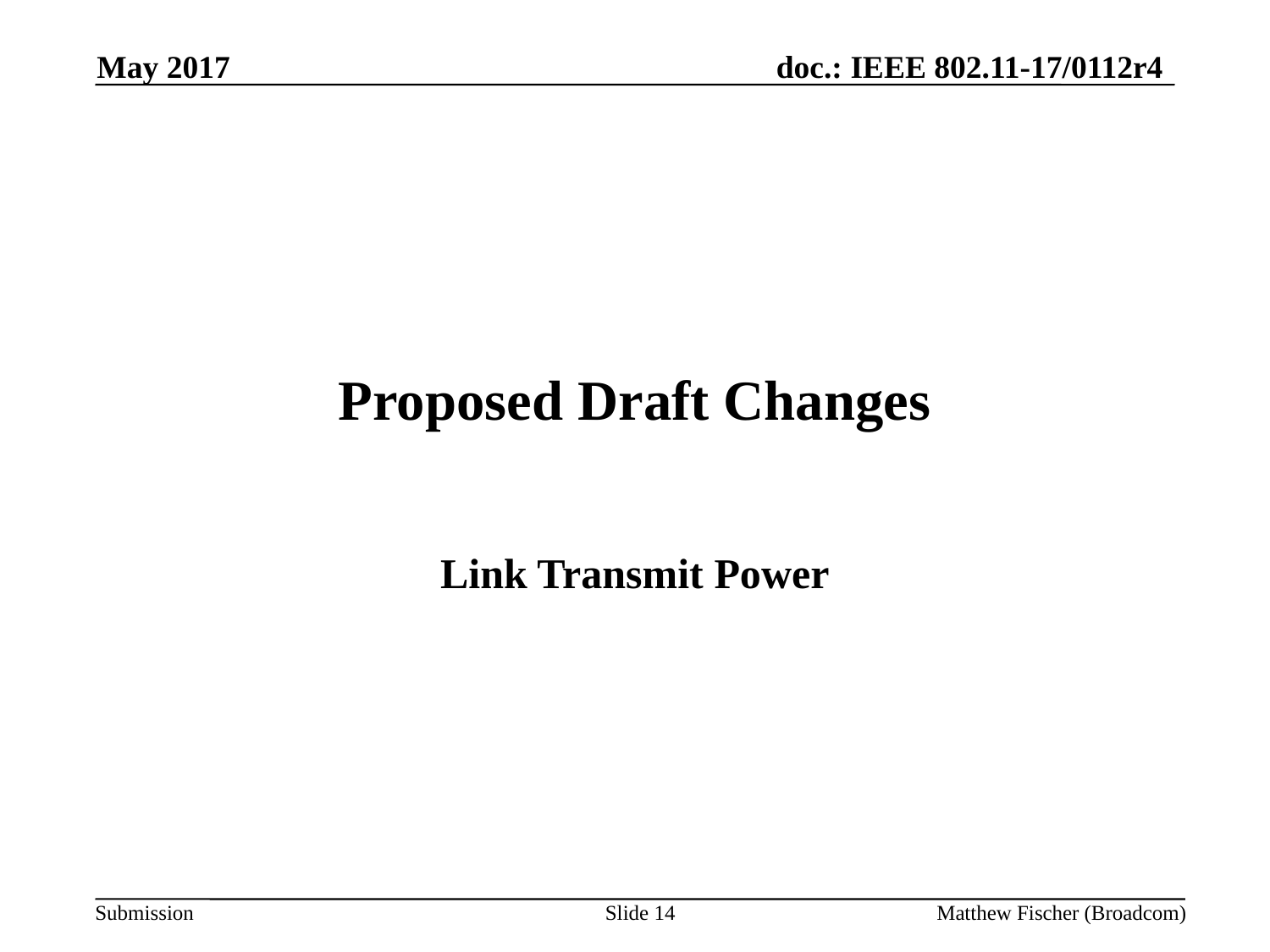

May 2017
# Proposed Draft Changes
Link Transmit Power

Slide 14
Matthew Fischer (Broadcom)